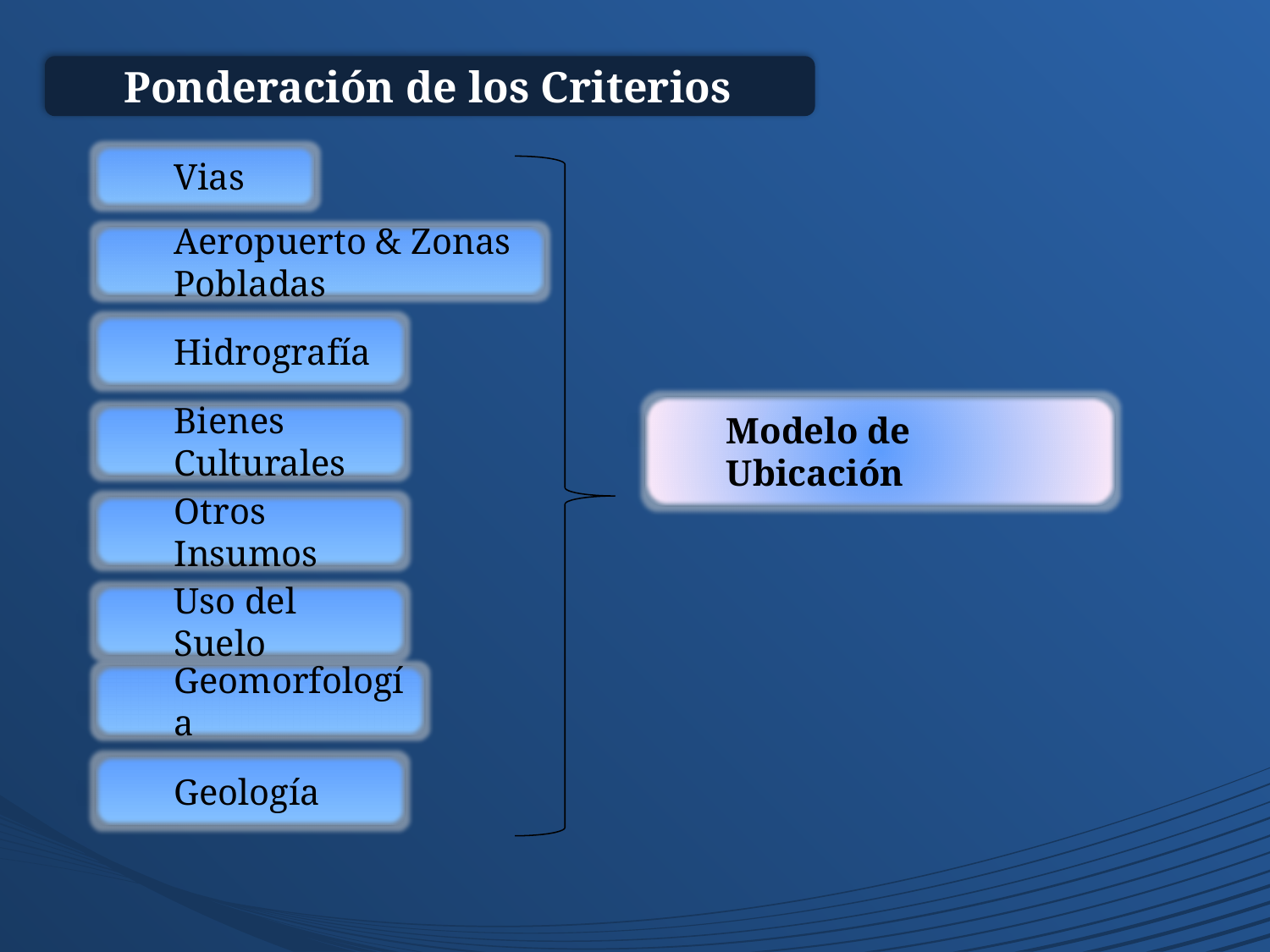

Ponderación de los Criterios
Vias

Aeropuerto & Zonas Pobladas
Hidrografía
Modelo de Ubicación
Bienes Culturales
Otros Insumos
Uso del Suelo
Geomorfología
Geología